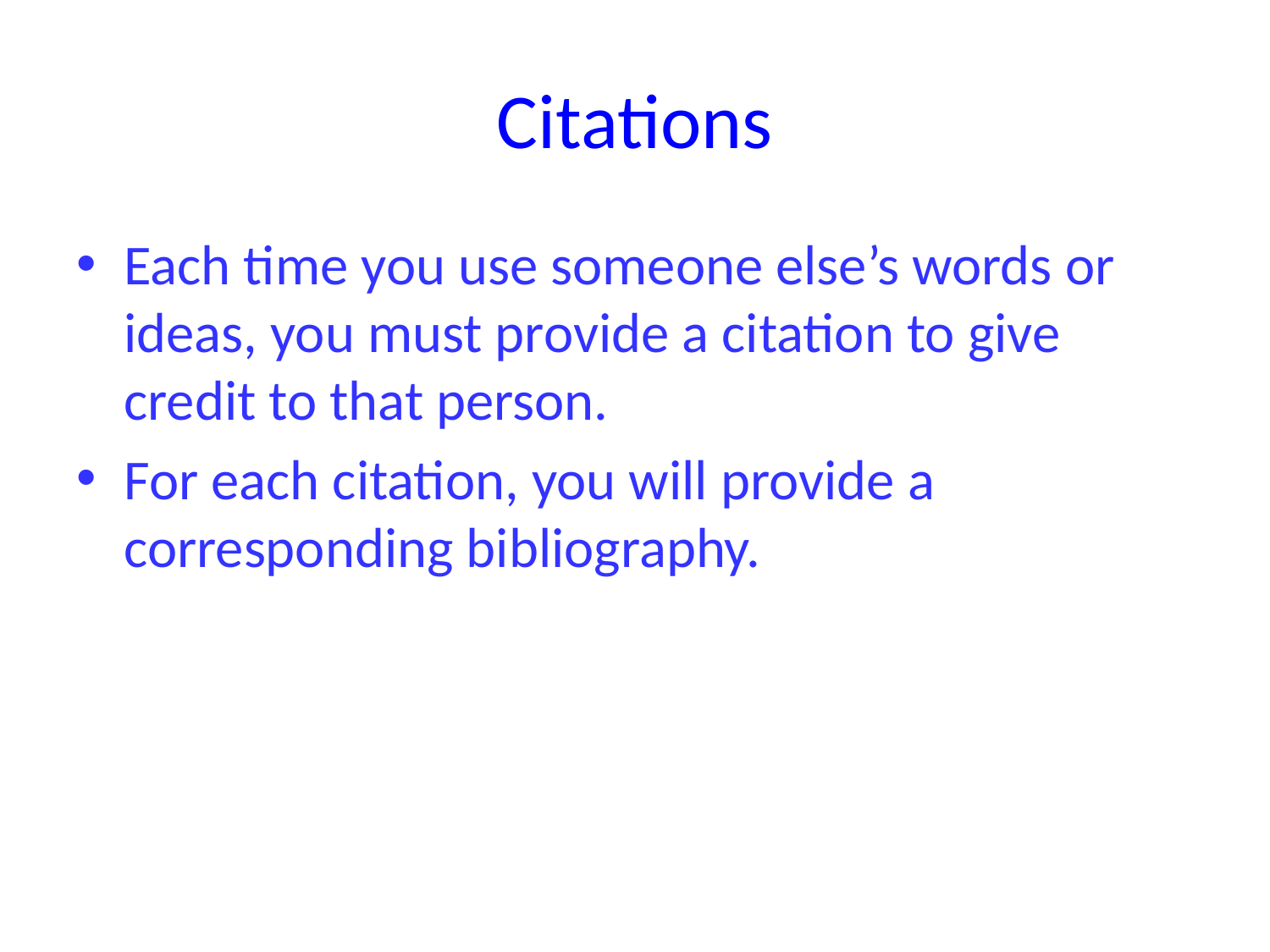

# Citations
Each time you use someone else’s words or ideas, you must provide a citation to give credit to that person.
For each citation, you will provide a corresponding bibliography.